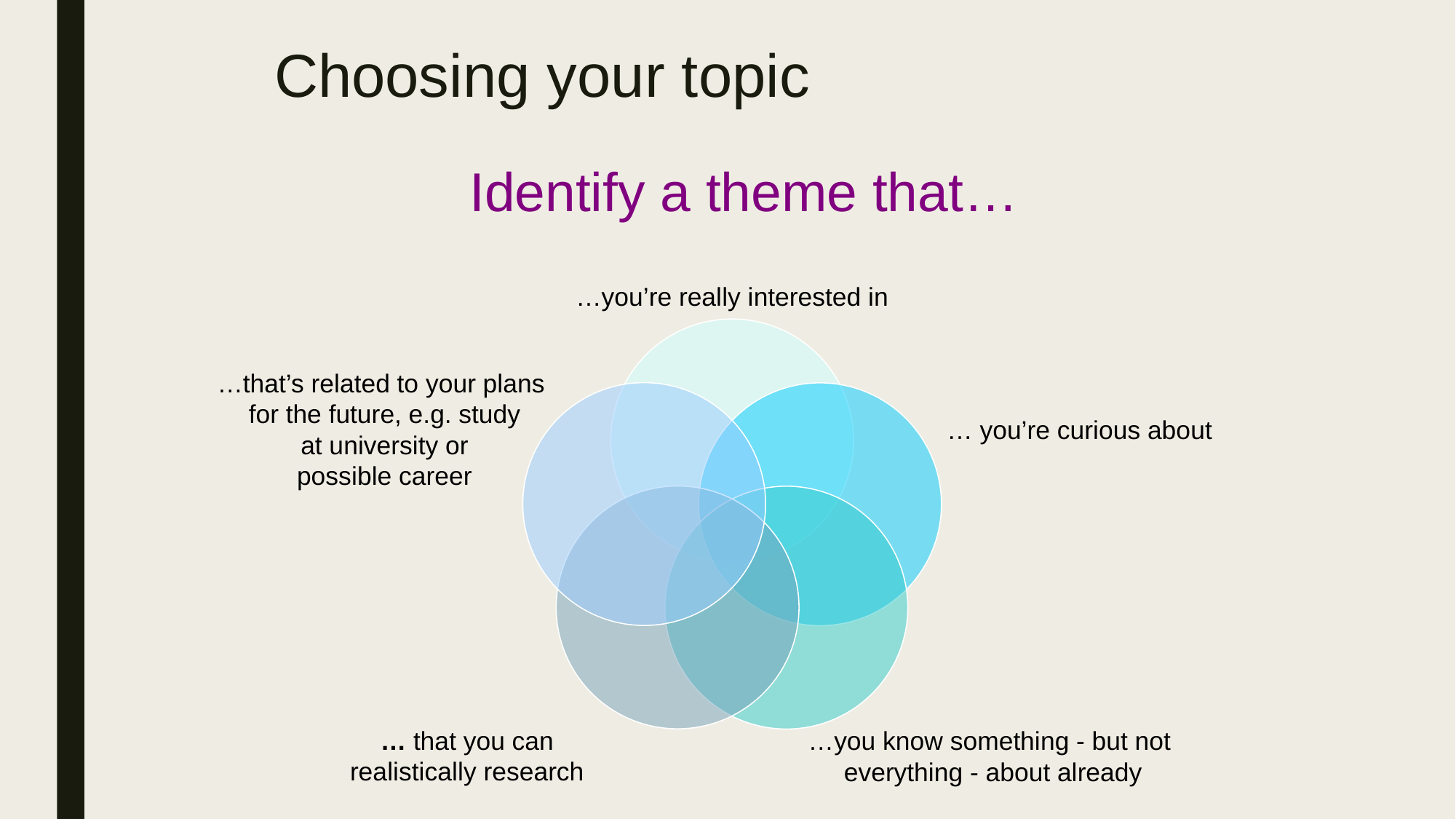

# Choosing your topic
Identify a theme that…

…you’re really interested in

…that’s related to your plans
for the future, e.g. study
 at university or
possible career
… you’re curious about

… that you can
realistically research
…you know something - but not
everything - about already